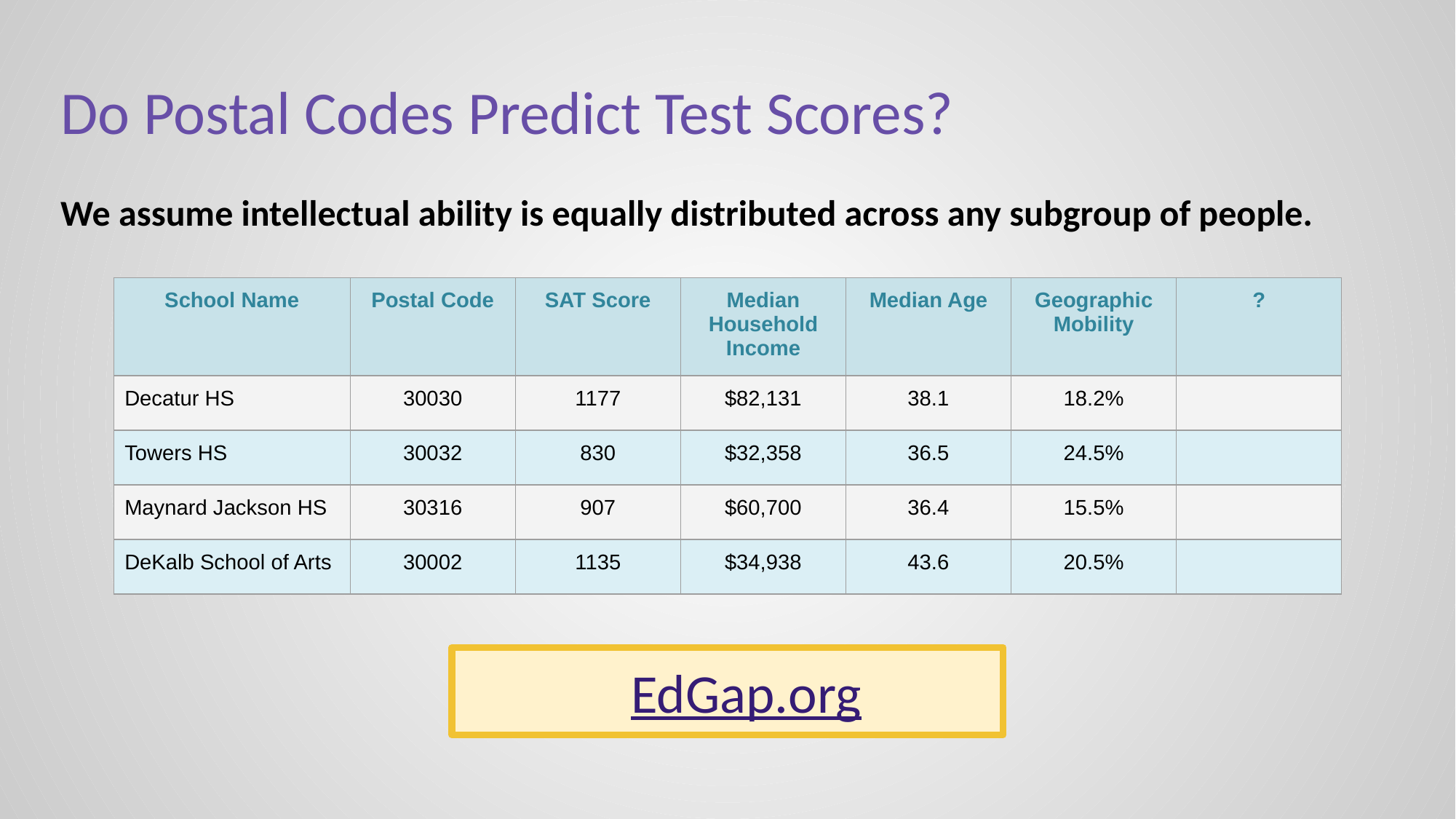

# Do Postal Codes Predict Test Scores?
We assume intellectual ability is equally distributed across any subgroup of people.

| School Name | Postal Code | SAT Score | Median Household Income | Median Age | Geographic Mobility | ? |
| --- | --- | --- | --- | --- | --- | --- |
| Decatur HS | 30030 | 1177 | $82,131 | 38.1 | 18.2% |  |
| Towers HS | 30032 | 830 | $32,358 | 36.5 | 24.5% |  |
| Maynard Jackson HS | 30316 | 907 | $60,700 | 36.4 | 15.5% |  |
| DeKalb School of Arts | 30002 | 1135 | $34,938 | 43.6 | 20.5% |  |
EdGap.org